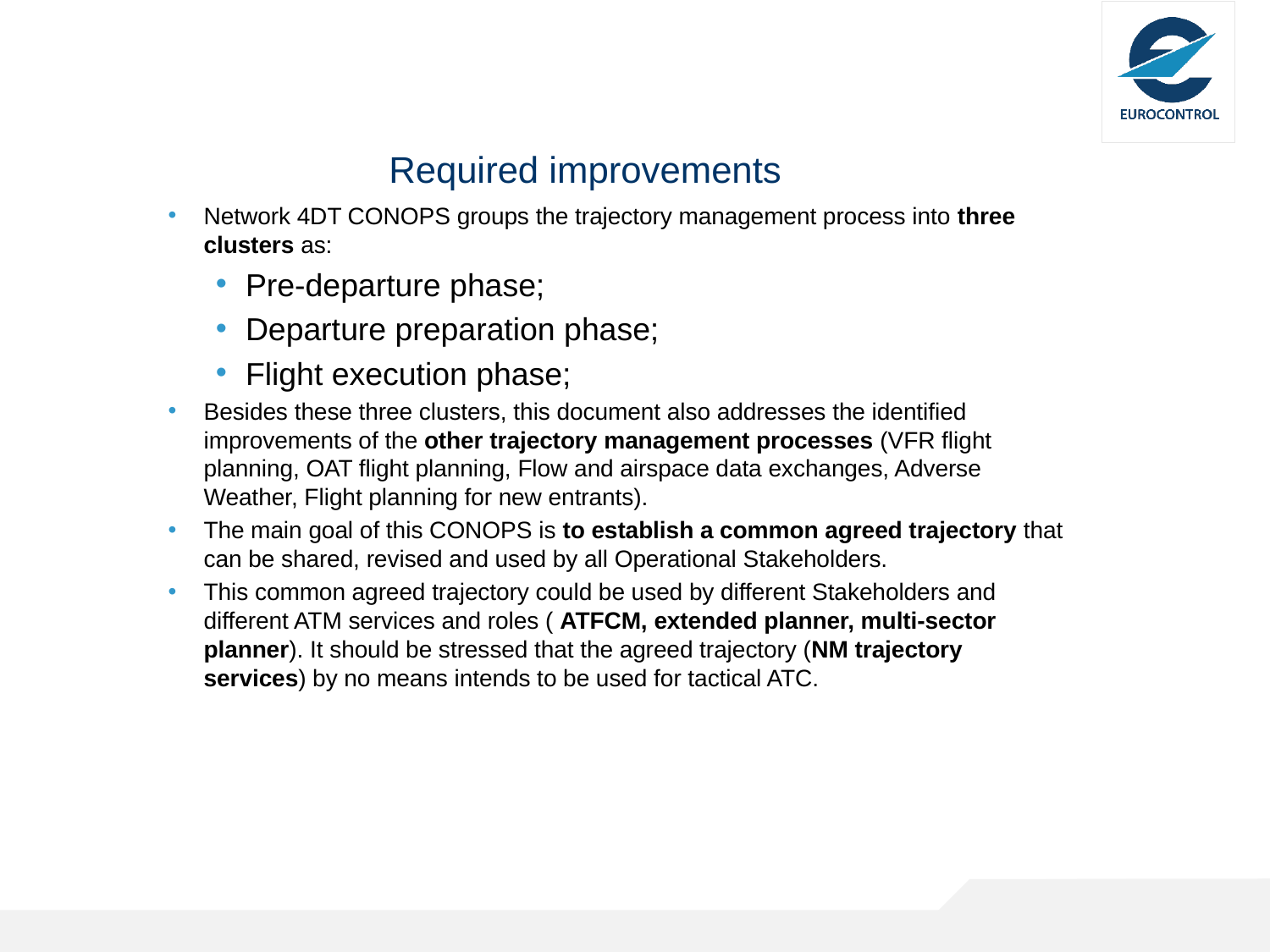

# Required improvements
Network 4DT CONOPS groups the trajectory management process into three clusters as:
Pre-departure phase;
Departure preparation phase;
Flight execution phase;
Besides these three clusters, this document also addresses the identified improvements of the other trajectory management processes (VFR flight planning, OAT flight planning, Flow and airspace data exchanges, Adverse Weather, Flight planning for new entrants).
The main goal of this CONOPS is to establish a common agreed trajectory that can be shared, revised and used by all Operational Stakeholders.
This common agreed trajectory could be used by different Stakeholders and different ATM services and roles ( ATFCM, extended planner, multi-sector planner). It should be stressed that the agreed trajectory (NM trajectory services) by no means intends to be used for tactical ATC.